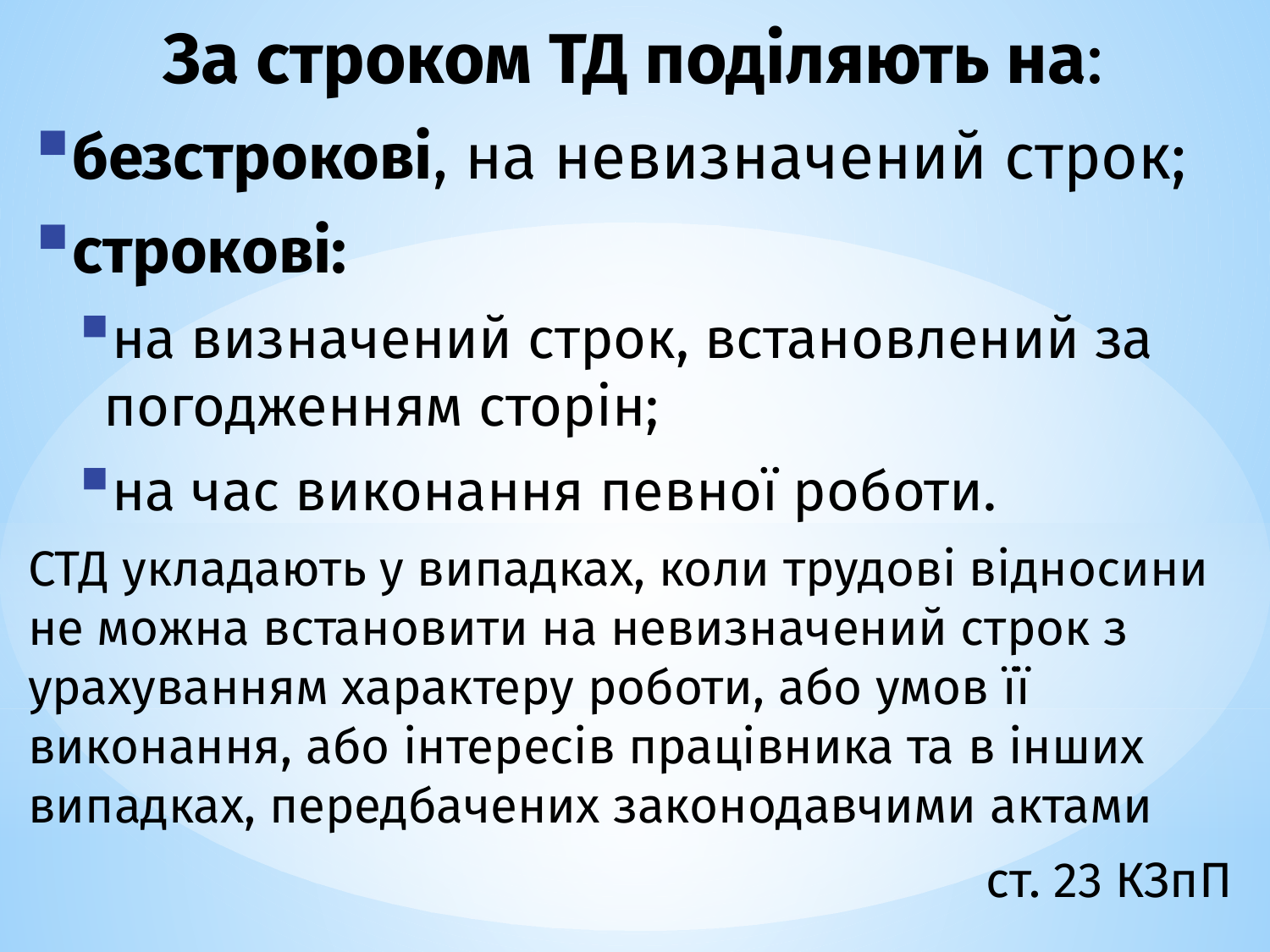

За строком ТД поділяють на:
безстрокові, на невизначений строк;
строкові:
на визначений строк, встановлений за погодженням сторін;
на час виконання певної роботи.
СТД укладають у випадках, коли трудові відносини не можна встановити на невизначений строк з урахуванням характеру роботи, або умов її виконання, або інтересів працівника та в інших випадках, передбачених законодавчими актами
ст. 23 КЗпП